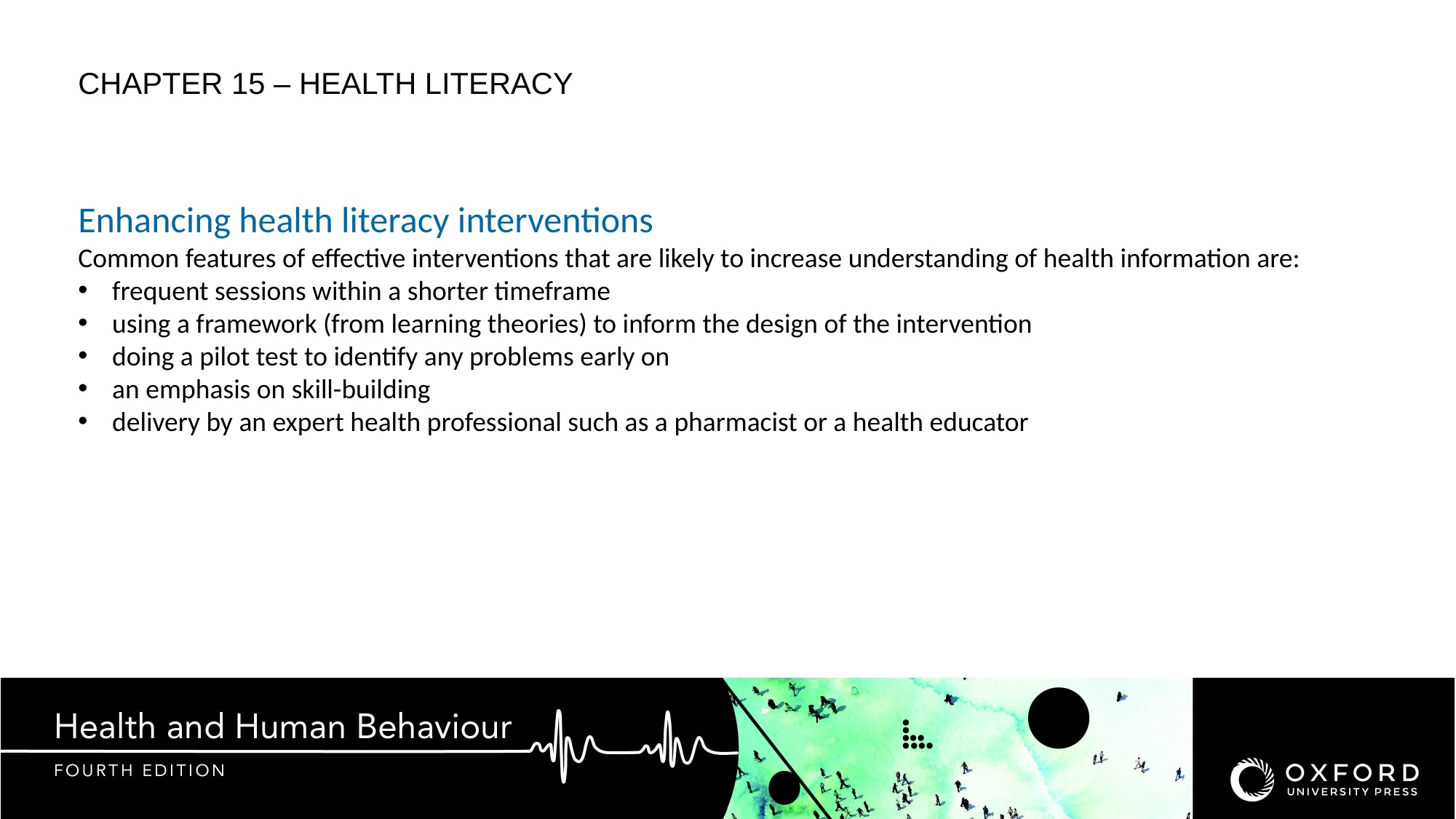

CHAPTER 15 – health literacy
Enhancing health literacy interventions
Common features of effective interventions that are likely to increase understanding of health information are:
frequent sessions within a shorter timeframe
using a framework (from learning theories) to inform the design of the intervention
doing a pilot test to identify any problems early on
an emphasis on skill-building
delivery by an expert health professional such as a pharmacist or a health educator